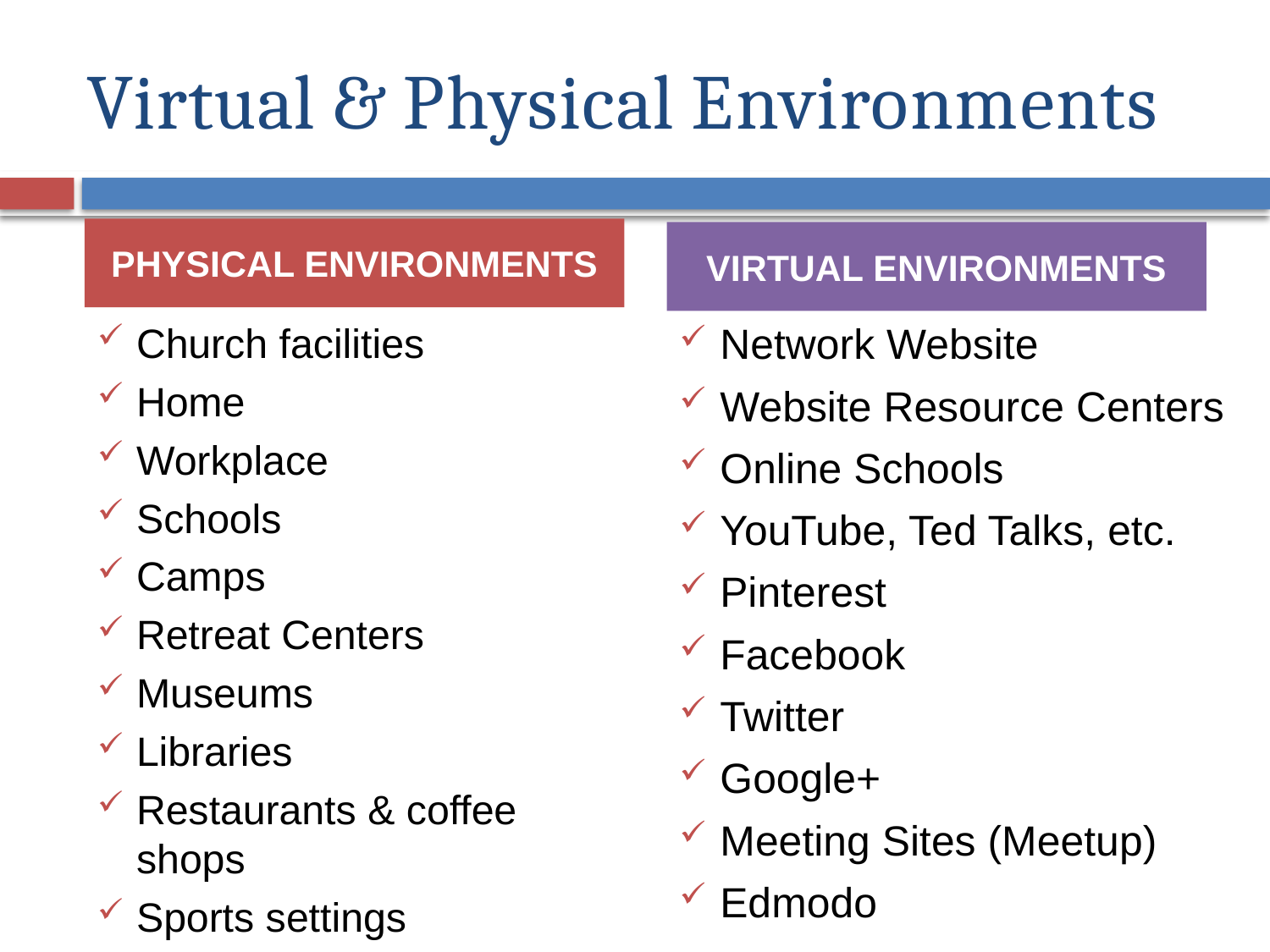

# Virtual & Physical Environments
PHYSICAL ENVIRONMENTS
VIRTUAL ENVIRONMENTS
Church facilities
Home
Workplace
Schools
Camps
Retreat Centers
Museums
Libraries
Restaurants & coffee shops
Sports settings

Network Website
Website Resource Centers
Online Schools
YouTube, Ted Talks, etc.
Pinterest
Facebook
Twitter
Google+
Meeting Sites (Meetup)
Edmodo